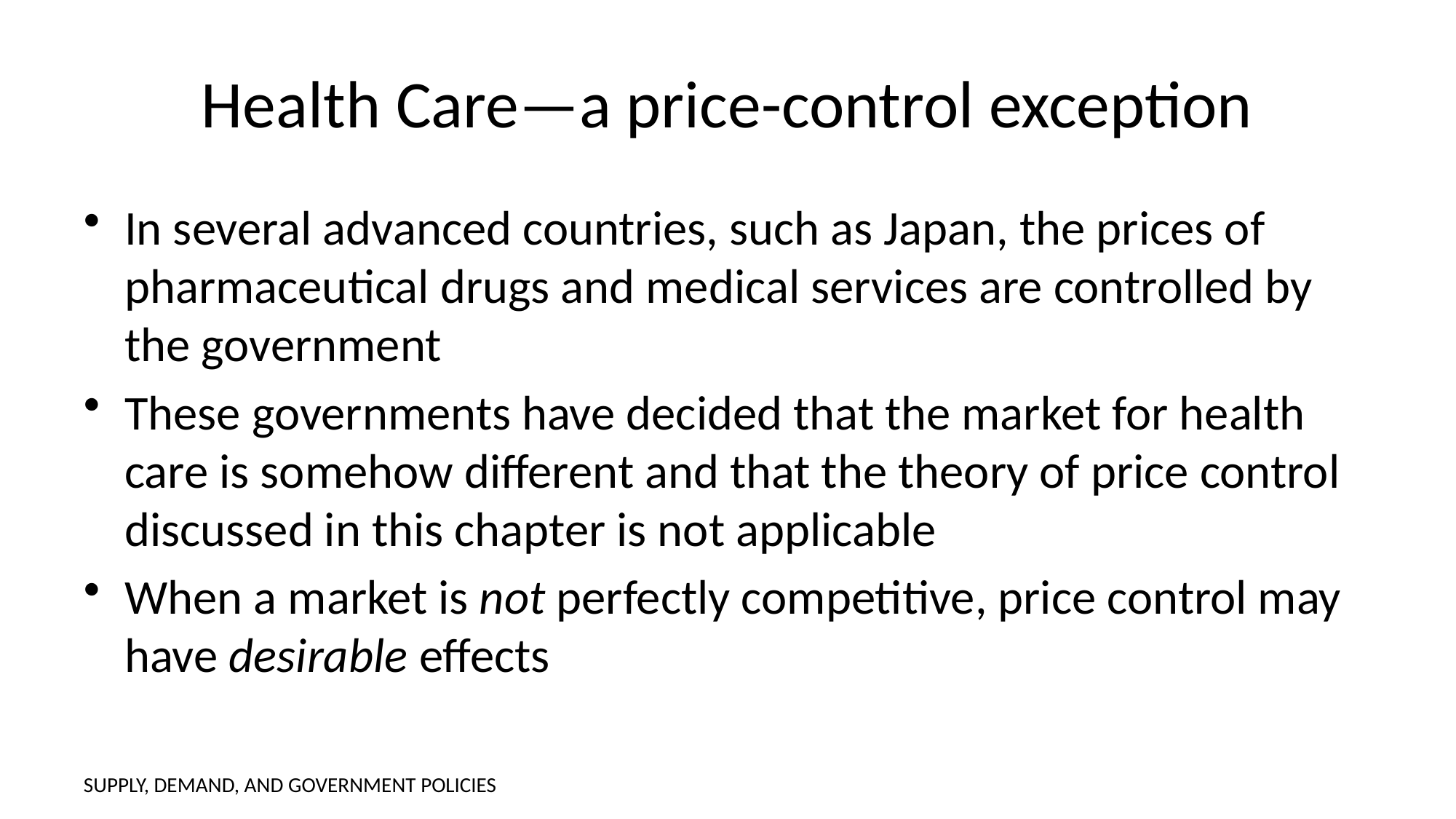

# Health Care—a price-control exception
In several advanced countries, such as Japan, the prices of pharmaceutical drugs and medical services are controlled by the government
These governments have decided that the market for health care is somehow different and that the theory of price control discussed in this chapter is not applicable
When a market is not perfectly competitive, price control may have desirable effects
SUPPLY, DEMAND, AND GOVERNMENT POLICIES